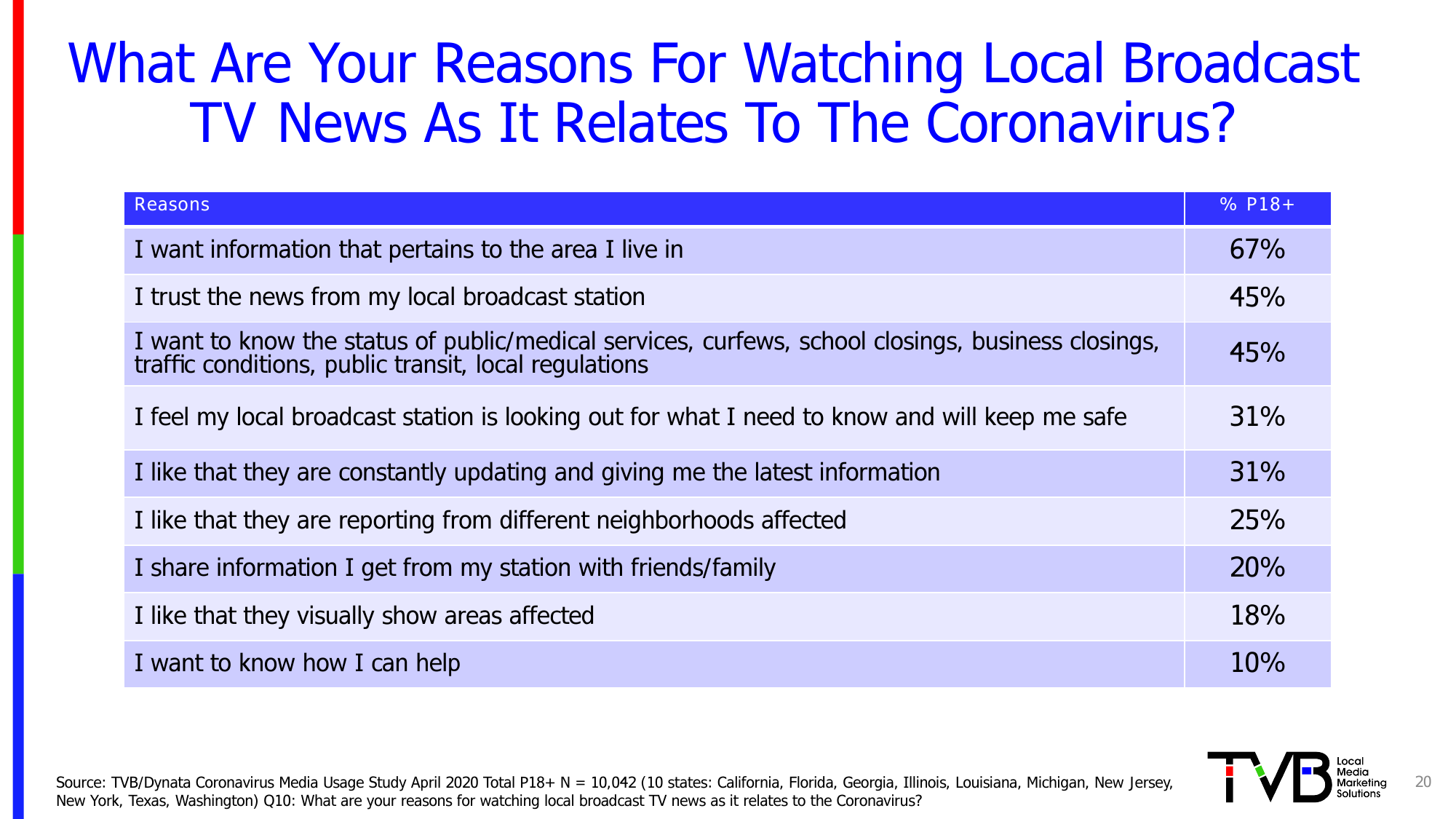

# What Are Your Reasons For Watching Local Broadcast TV News As It Relates To The Coronavirus?
| Reasons | % P18+ |
| --- | --- |
| I want information that pertains to the area I live in | 67% |
| I trust the news from my local broadcast station | 45% |
| I want to know the status of public/medical services, curfews, school closings, business closings, traffic conditions, public transit, local regulations | 45% |
| I feel my local broadcast station is looking out for what I need to know and will keep me safe | 31% |
| I like that they are constantly updating and giving me the latest information | 31% |
| I like that they are reporting from different neighborhoods affected | 25% |
| I share information I get from my station with friends/family | 20% |
| I like that they visually show areas affected | 18% |
| I want to know how I can help | 10% |
20
Source: TVB/Dynata Coronavirus Media Usage Study April 2020 Total P18+ N = 10,042 (10 states: California, Florida, Georgia, Illinois, Louisiana, Michigan, New Jersey, New York, Texas, Washington) Q10: What are your reasons for watching local broadcast TV news as it relates to the Coronavirus?